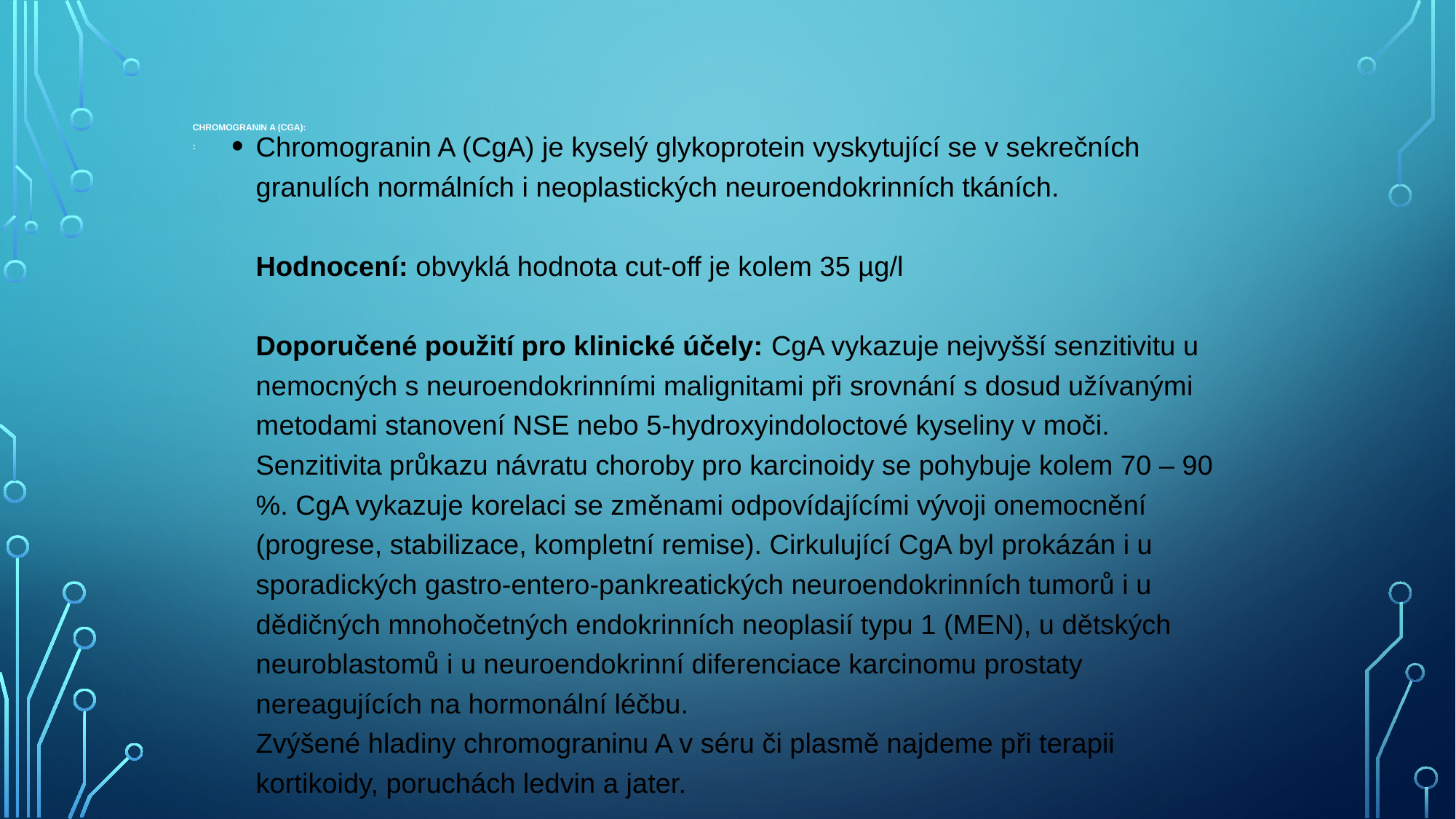

# Chromogranin A (CgA): :
Chromogranin A (CgA) je kyselý glykoprotein vyskytující se v sekrečních granulích normálních i neoplastických neuroendokrinních tkáních.
Hodnocení: obvyklá hodnota cut-off je kolem 35 µg/l
Doporučené použití pro klinické účely: CgA vykazuje nejvyšší senzitivitu u nemocných s neuroendokrinními malignitami při srovnání s dosud užívanými metodami stanovení NSE nebo 5-hydroxyindoloctové kyseliny v moči. Senzitivita průkazu návratu choroby pro karcinoidy se pohybuje kolem 70 – 90 %. CgA vykazuje korelaci se změnami odpovídajícími vývoji onemocnění (progrese, stabilizace, kompletní remise). Cirkulující CgA byl prokázán i u sporadických gastro-entero-pankreatických neuroendokrinních tumorů i u dědičných mnohočetných endokrinních neoplasií typu 1 (MEN), u dětských neuroblastomů i u neuroendokrinní diferenciace karcinomu prostaty nereagujících na hormonální léčbu.
Zvýšené hladiny chromograninu A v séru či plasmě najdeme při terapii kortikoidy, poruchách ledvin a jater.